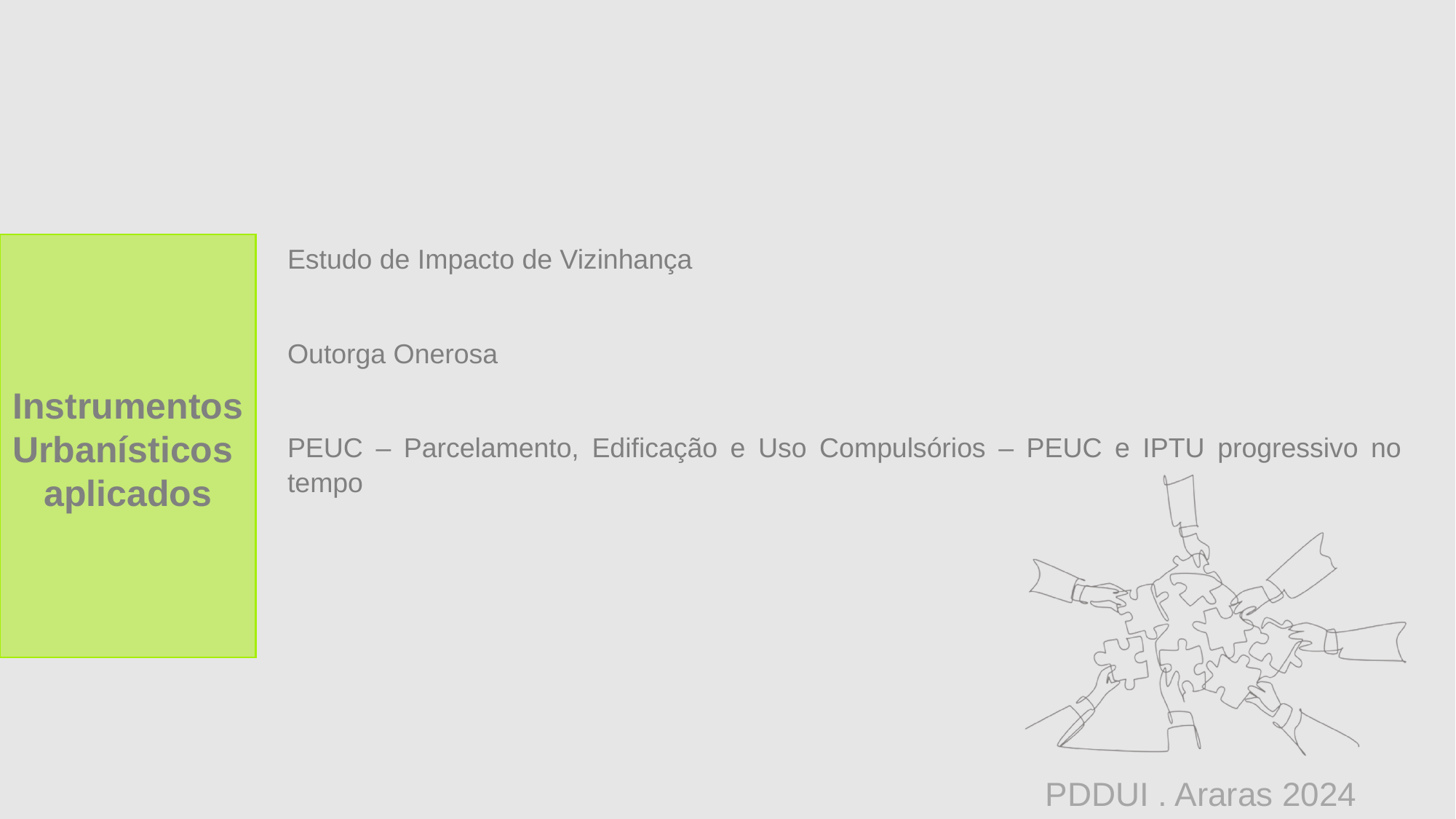

Estudo de Impacto de Vizinhança

Outorga Onerosa

PEUC – Parcelamento, Edificação e Uso Compulsórios – PEUC e IPTU progressivo no tempo

Instrumentos
Urbanísticos
aplicados

PDDUI . Araras 2024